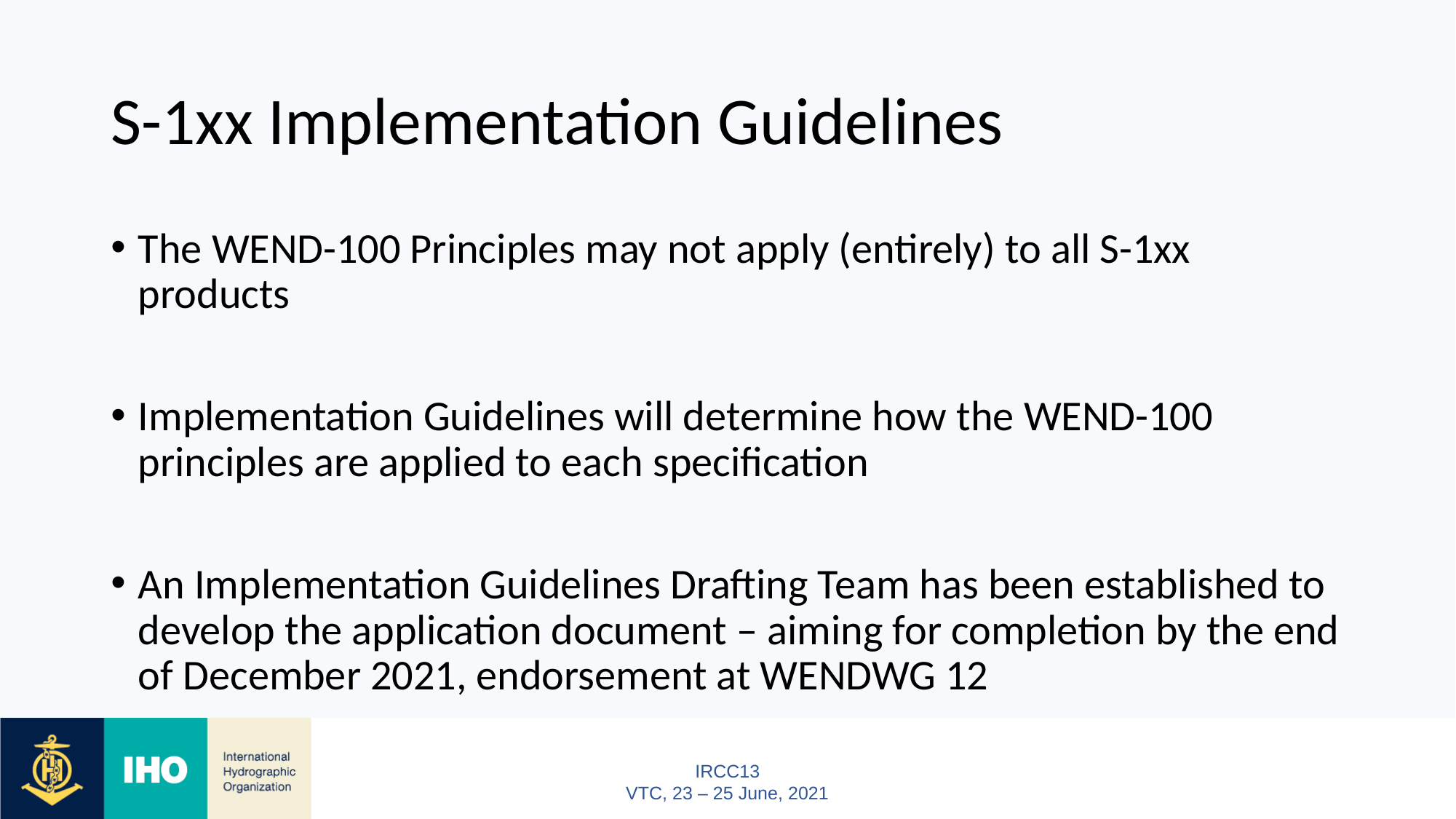

# S-1xx Implementation Guidelines
The WEND-100 Principles may not apply (entirely) to all S-1xx products

Implementation Guidelines will determine how the WEND-100 principles are applied to each specification

An Implementation Guidelines Drafting Team has been established to develop the application document – aiming for completion by the end of December 2021, endorsement at WENDWG 12